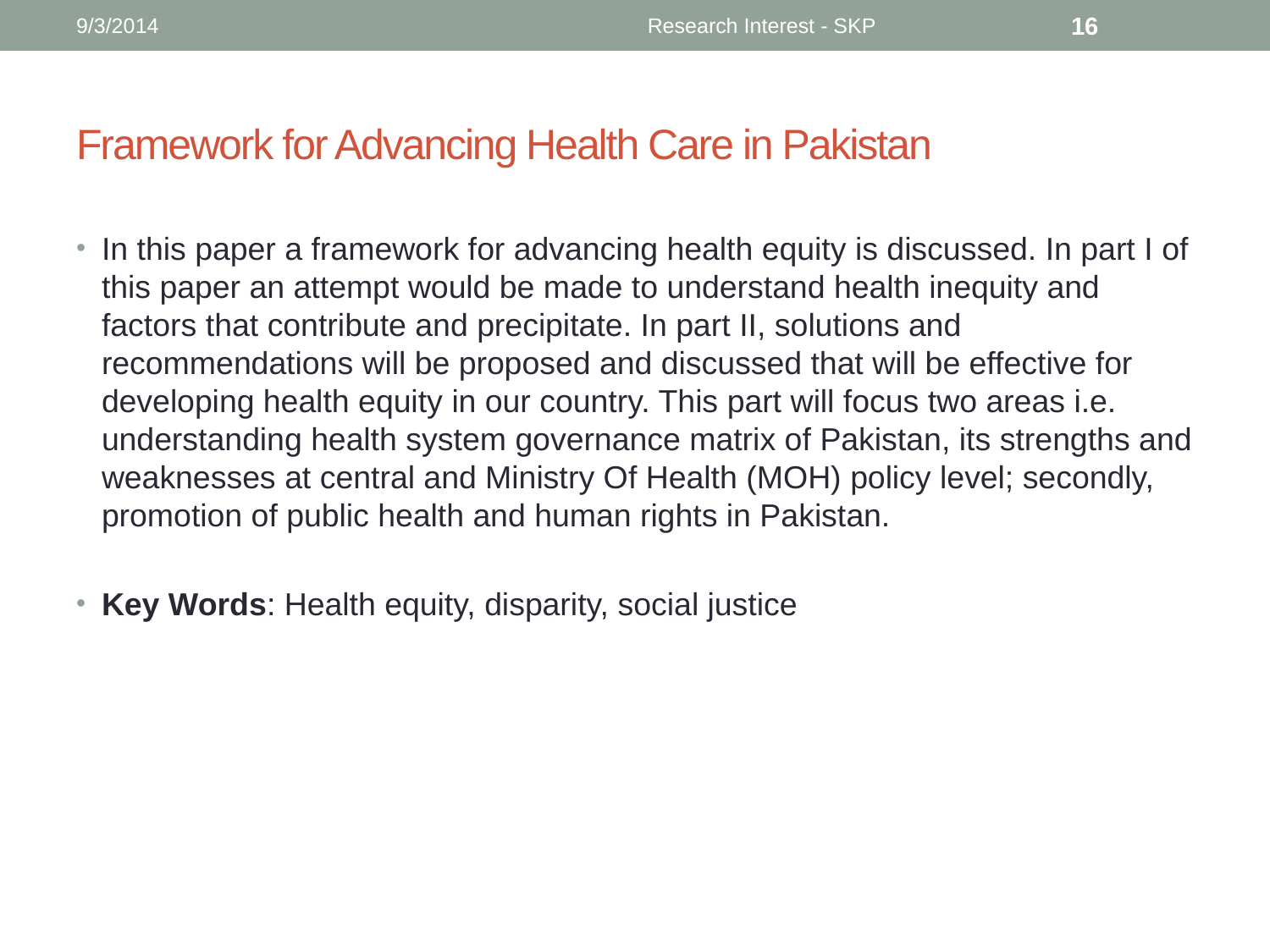

9/3/2014
Research Interest - SKP
16
# Framework for Advancing Health Care in Pakistan
In this paper a framework for advancing health equity is discussed. In part I of this paper an attempt would be made to understand health inequity and factors that contribute and precipitate. In part II, solutions and recommendations will be proposed and discussed that will be effective for developing health equity in our country. This part will focus two areas i.e. understanding health system governance matrix of Pakistan, its strengths and weaknesses at central and Ministry Of Health (MOH) policy level; secondly, promotion of public health and human rights in Pakistan.

Key Words: Health equity, disparity, social justice